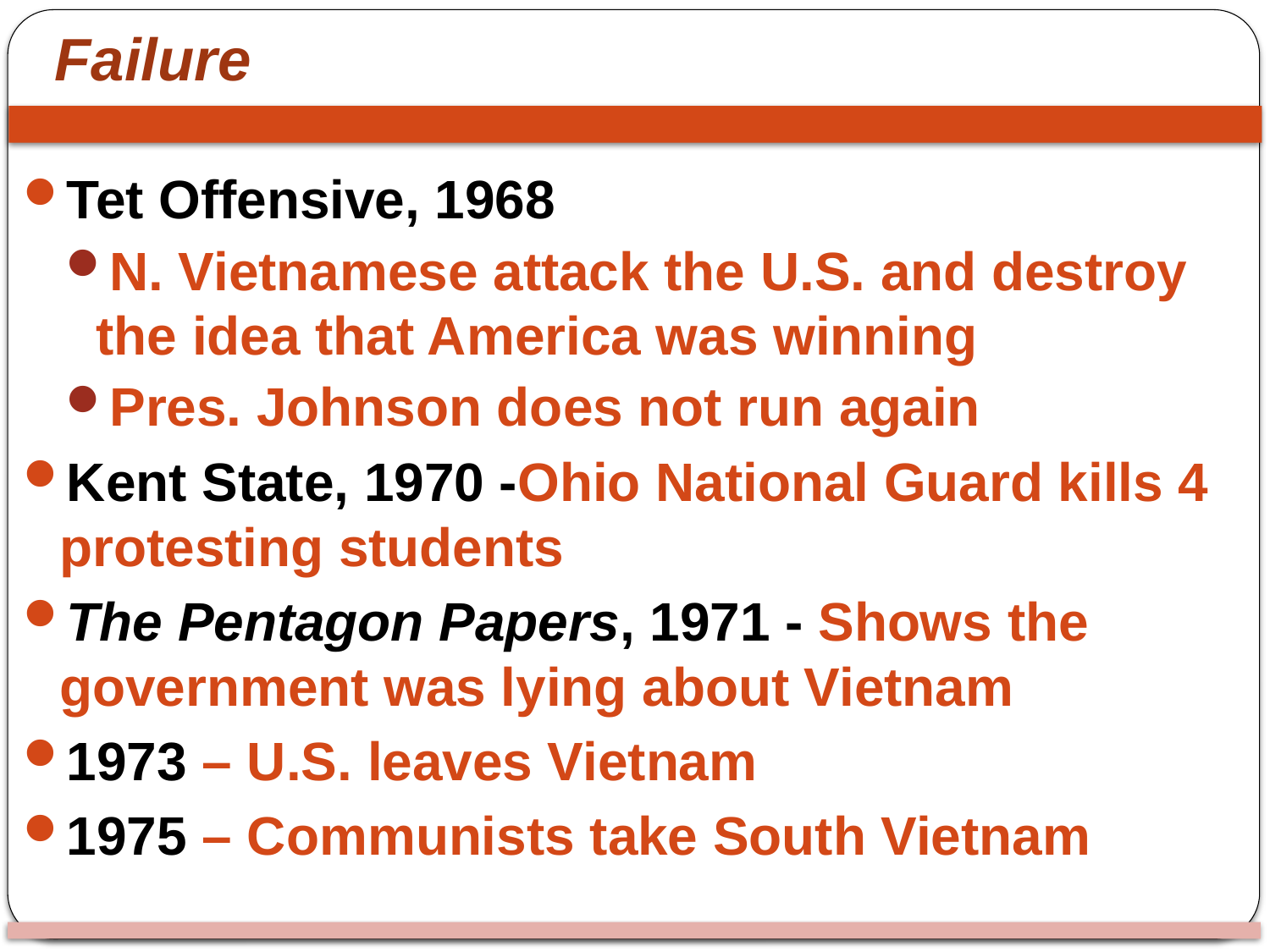

# Failure
Tet Offensive, 1968
N. Vietnamese attack the U.S. and destroy the idea that America was winning
Pres. Johnson does not run again
Kent State, 1970 -Ohio National Guard kills 4 protesting students
The Pentagon Papers, 1971 - Shows the government was lying about Vietnam
1973 – U.S. leaves Vietnam
1975 – Communists take South Vietnam